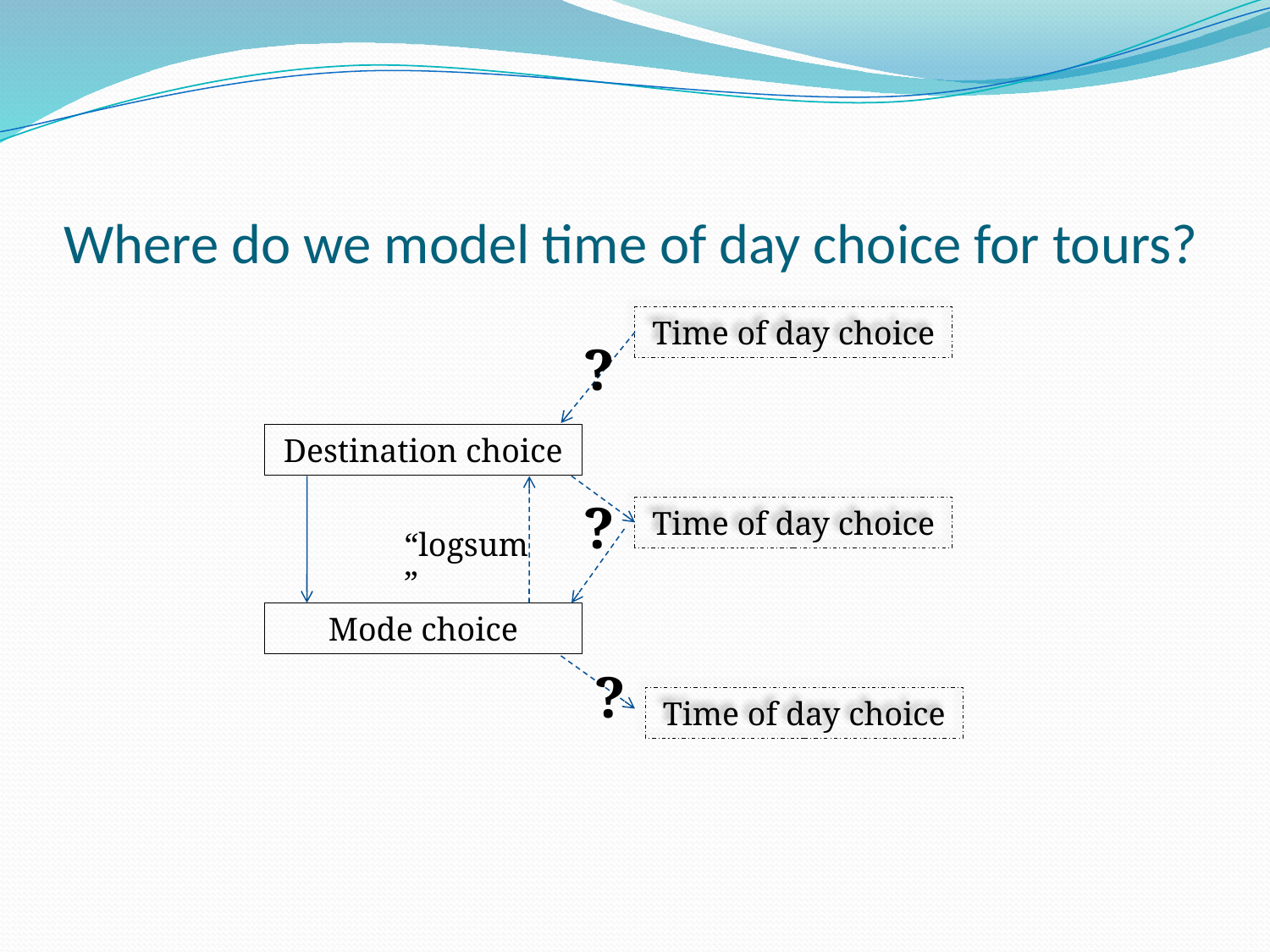

# Where do we model time of day choice for tours?
Time of day choice
?
Destination choice
?
Time of day choice
“logsum”
Mode choice
?
Time of day choice